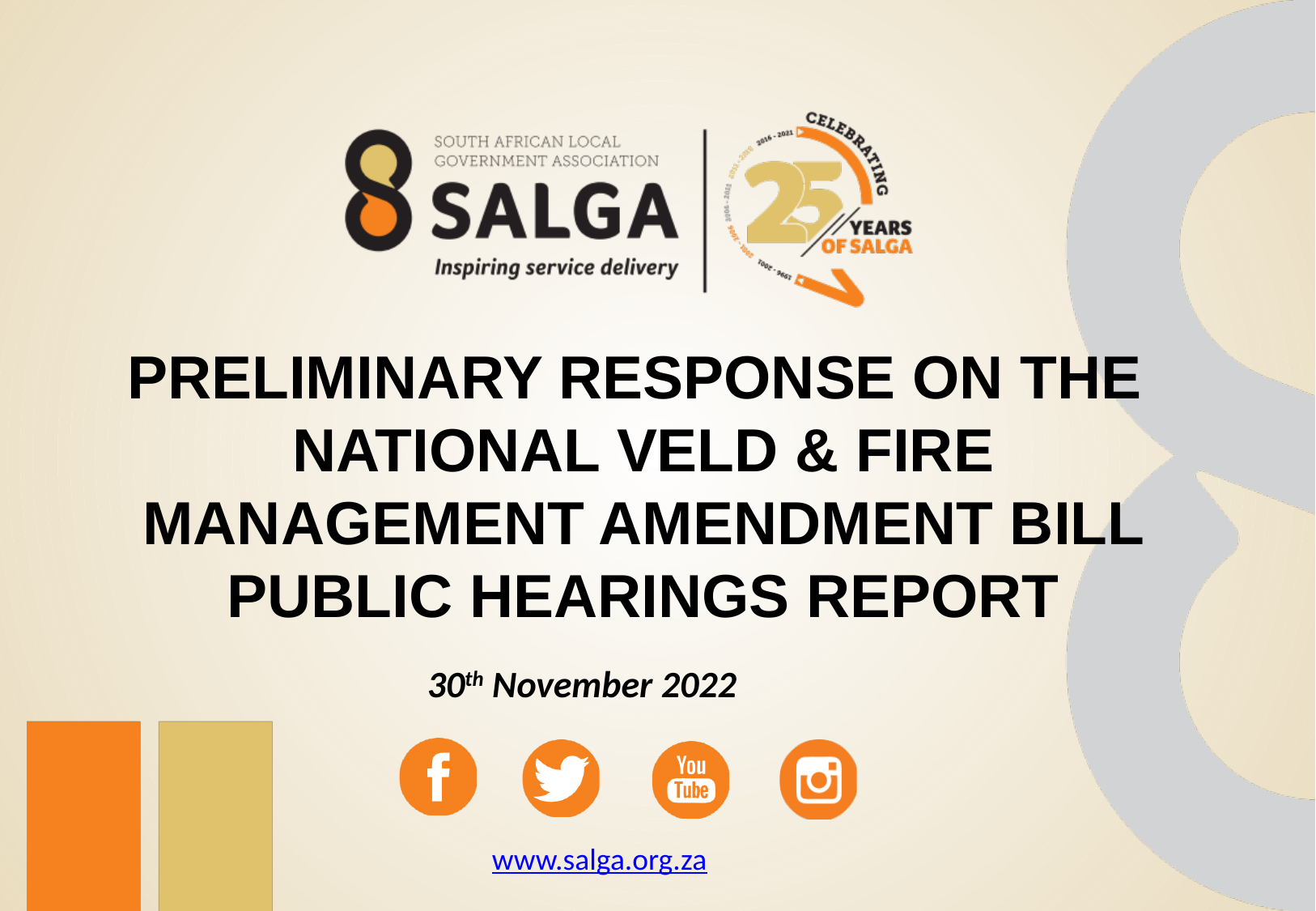

# PRELIMINARY RESPONSE ON THE NATIONAL VELD & FIRE MANAGEMENT AMENDMENT BILL PUBLIC HEARINGS REPORT

 30th November 2022